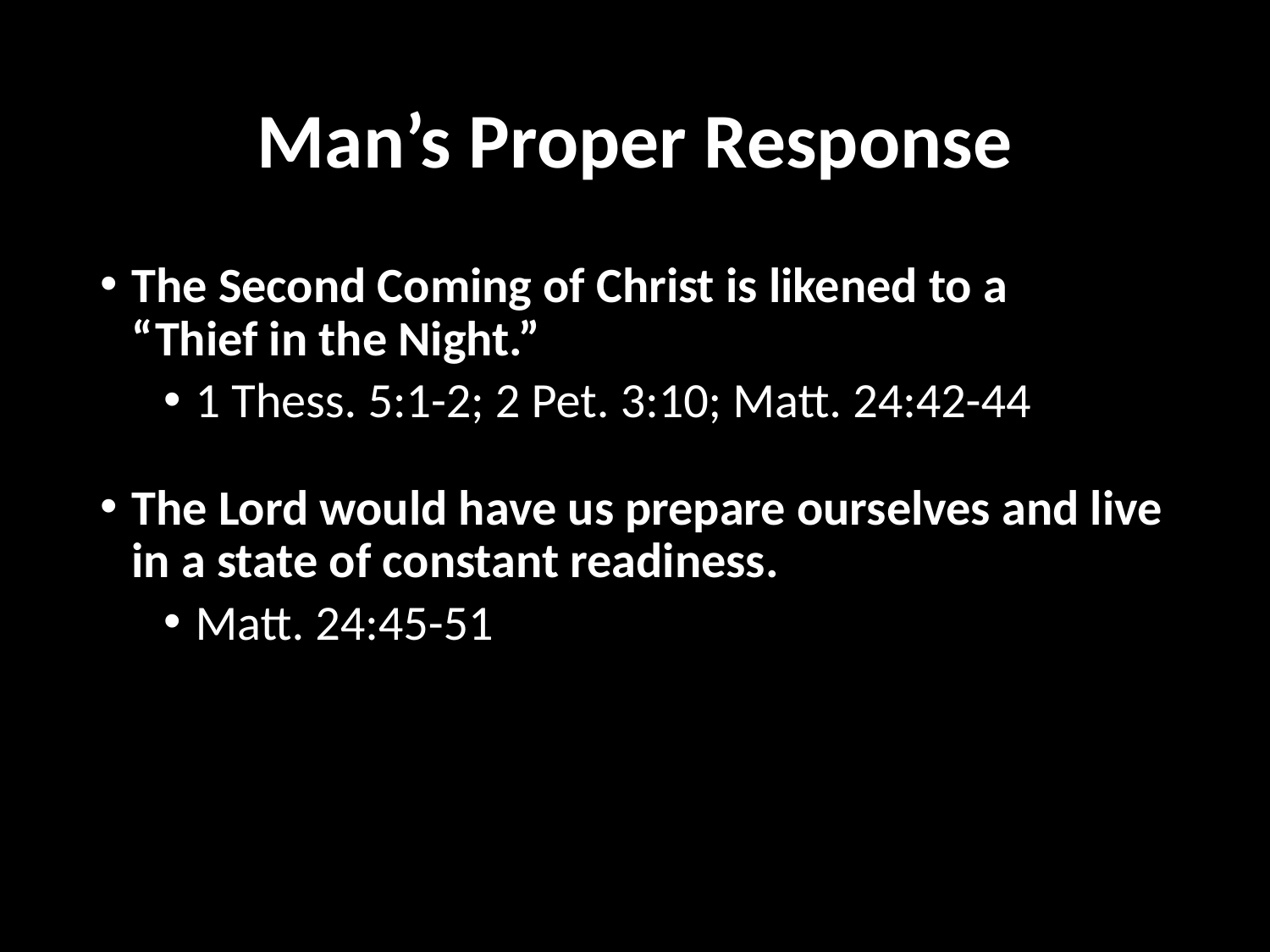

# Man’s Proper Response
The Second Coming of Christ is likened to a
“Thief in the Night.”
1 Thess. 5:1-2; 2 Pet. 3:10; Matt. 24:42-44

The Lord would have us prepare ourselves and live in a state of constant readiness.
Matt. 24:45-51